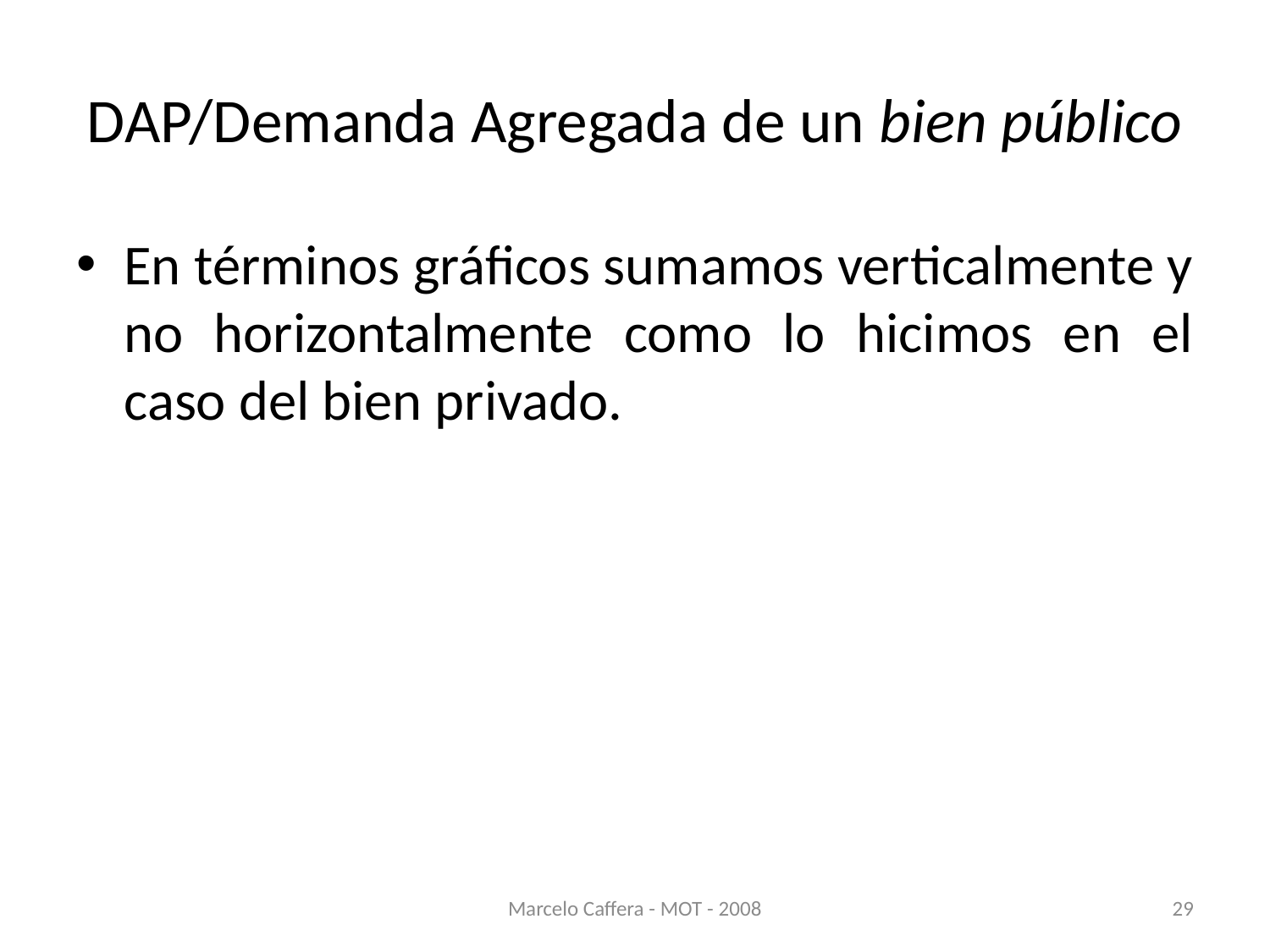

# DAP/Demanda Agregada de un bien público
En términos gráficos sumamos verticalmente y no horizontalmente como lo hicimos en el caso del bien privado.

Marcelo Caffera - MOT - 2008
29